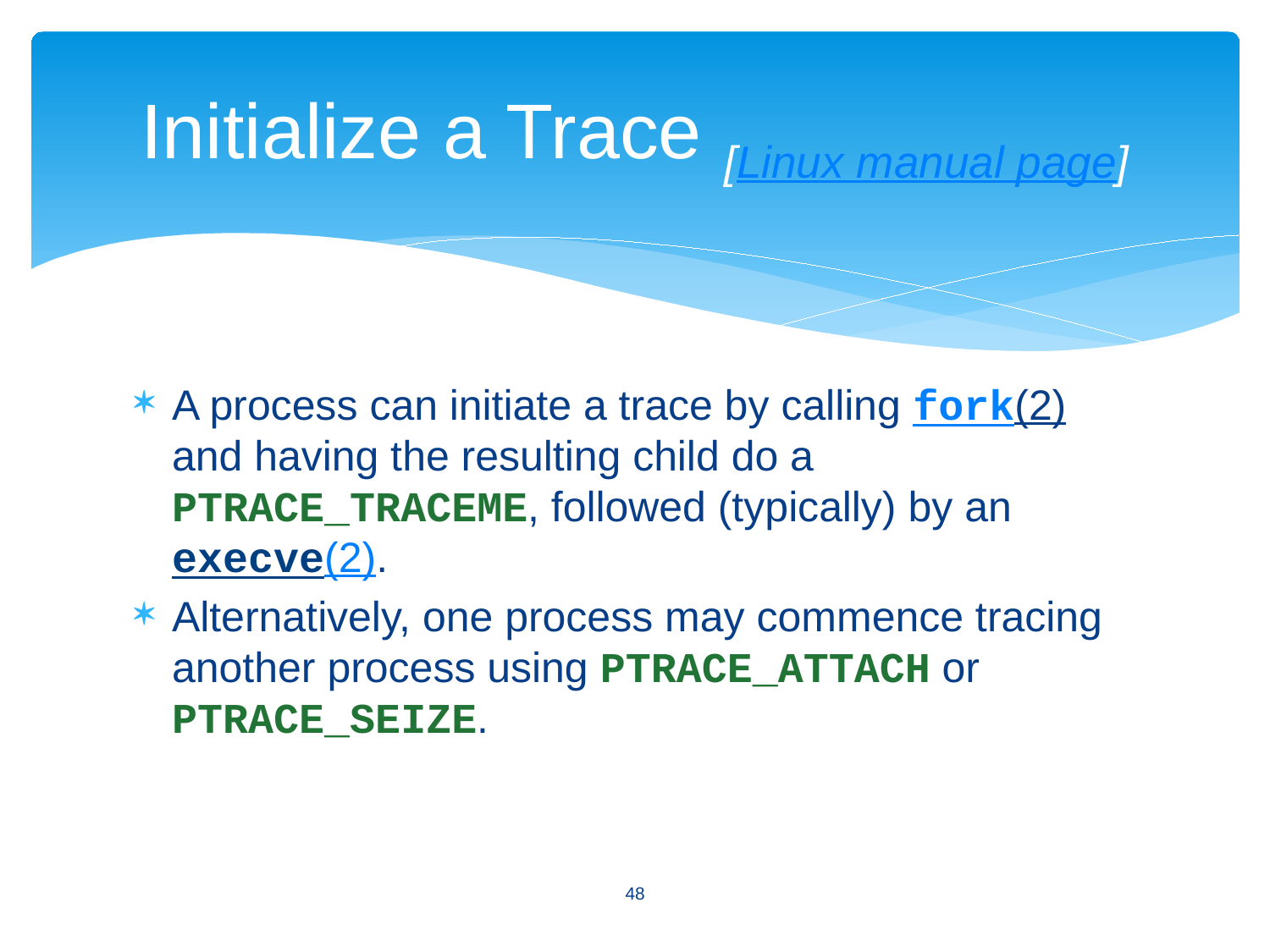

# Initialize a Trace [Linux manual page]
A process can initiate a trace by calling fork(2) and having the resulting child do a PTRACE_TRACEME, followed (typically) by an execve(2).
Alternatively, one process may commence tracing another process using PTRACE_ATTACH or PTRACE_SEIZE.
48